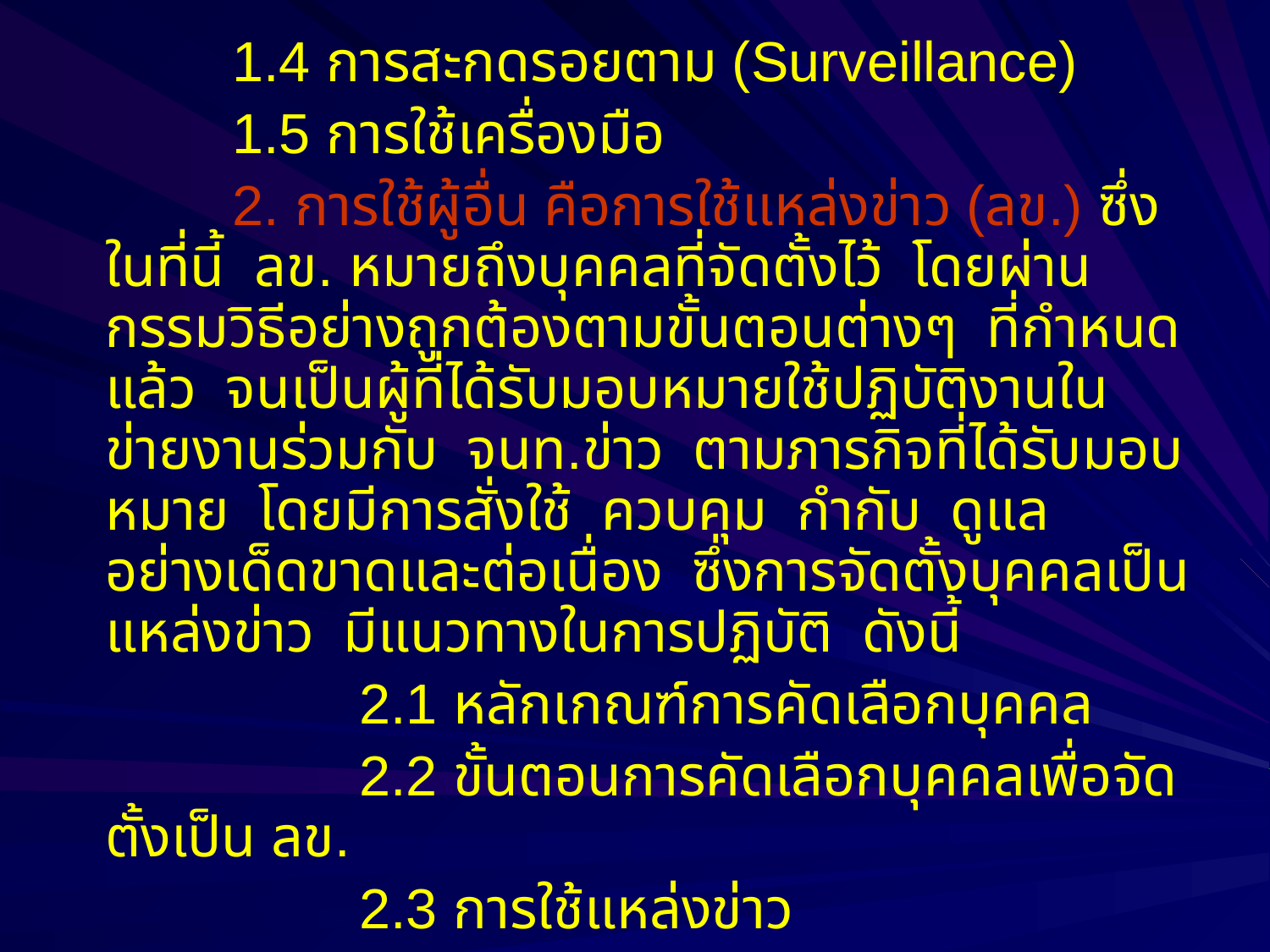

1.4 การสะกดรอยตาม (Surveillance)
		1.5 การใช้เครื่องมือ
		2. การใช้ผู้อื่น คือการใช้แหล่งข่าว (ลข.) ซึ่งในที่นี้  ลข. หมายถึงบุคคลที่จัดตั้งไว้  โดยผ่านกรรมวิธีอย่างถูกต้องตามขั้นตอนต่างๆ  ที่กำหนดแล้ว  จนเป็นผู้ที่ได้รับมอบหมายใช้ปฏิบัติงานในข่ายงานร่วมกับ  จนท.ข่าว  ตามภารกิจที่ได้รับมอบหมาย  โดยมีการสั่งใช้  ควบคุม  กำกับ  ดูแล  อย่างเด็ดขาดและต่อเนื่อง  ซึ่งการจัดตั้งบุคคลเป็นแหล่งข่าว  มีแนวทางในการปฏิบัติ  ดังนี้
			2.1 หลักเกณฑ์การคัดเลือกบุคคล
			2.2 ขั้นตอนการคัดเลือกบุคคลเพื่อจัดตั้งเป็น ลข.
			2.3 การใช้แหล่งข่าว
			2.4 การซักไซ้แหล่งข่าว